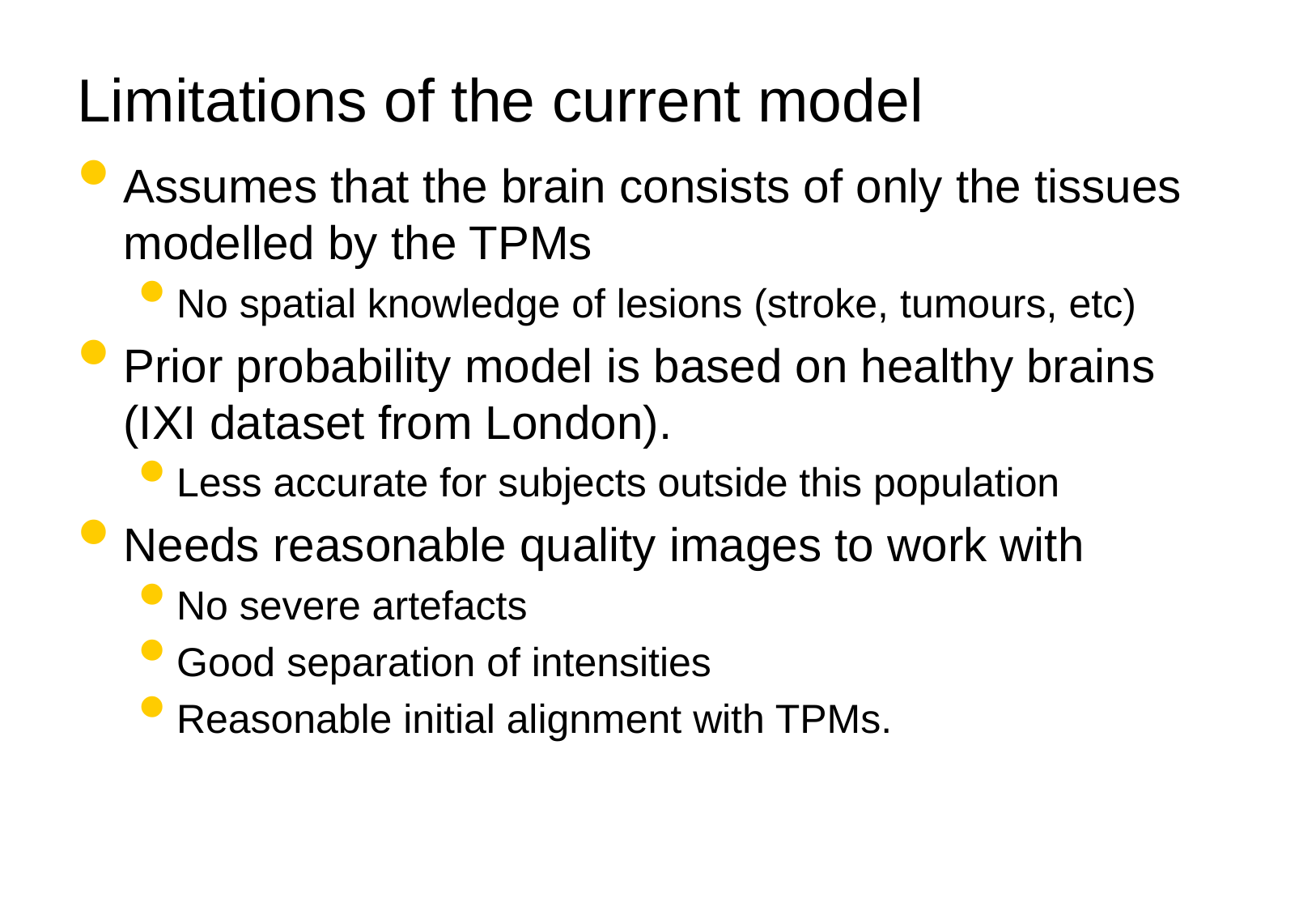

# Limitations of the current model
Assumes that the brain consists of only the tissues modelled by the TPMs
No spatial knowledge of lesions (stroke, tumours, etc)
Prior probability model is based on healthy brains (IXI dataset from London).
Less accurate for subjects outside this population
Needs reasonable quality images to work with
No severe artefacts
Good separation of intensities
Reasonable initial alignment with TPMs.